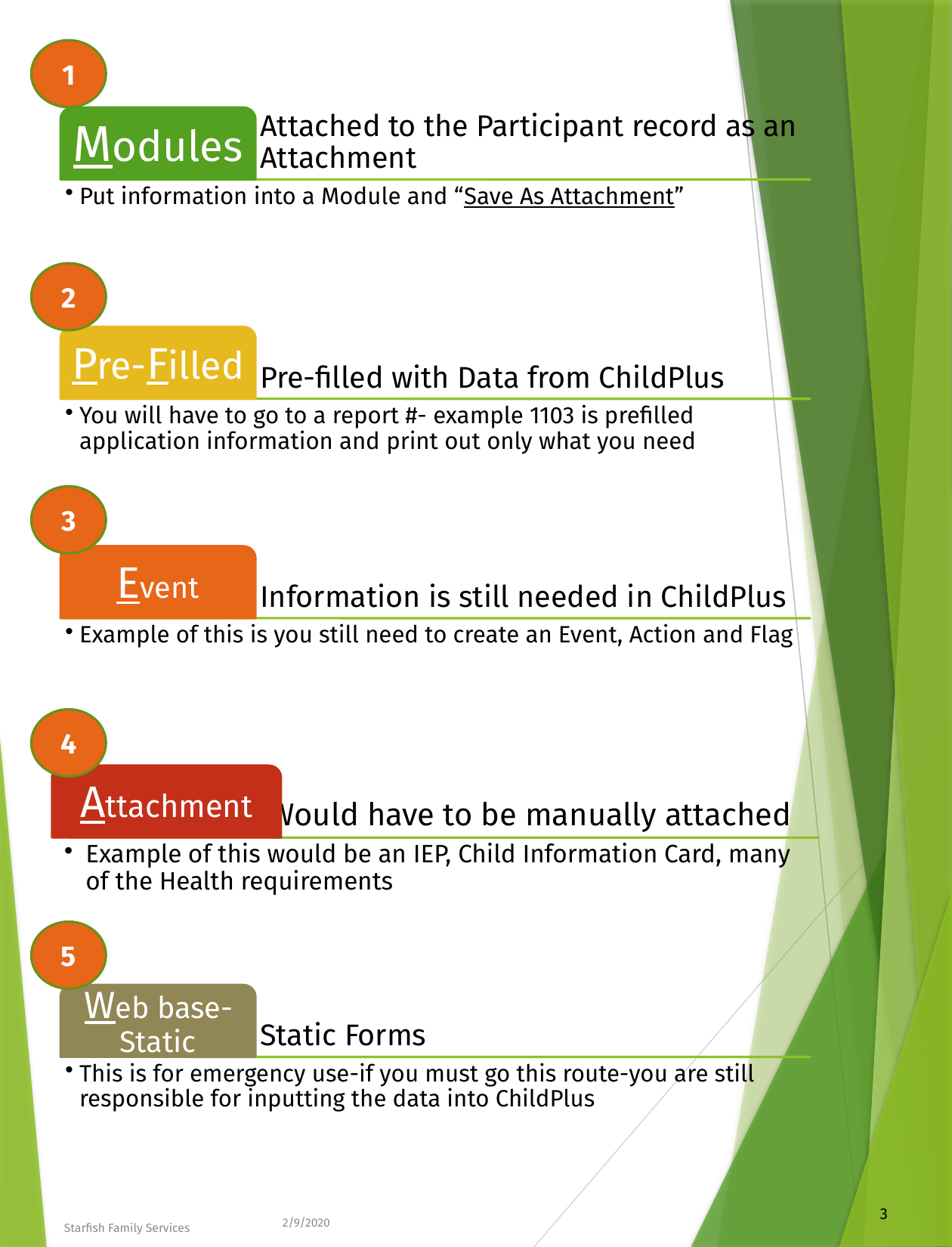

1
Attached to the Participant record as an Attachment
Modules
Put information into a Module and “Save As Attachment”
Pre-filled with Data from ChildPlus
Pre-Filled
You will have to go to a report #- example 1103 is prefilled application information and print out only what you need
Information is still needed in ChildPlus
Event
Example of this is you still need to create an Event, Action and Flag
Would have to be manually attached
Attachment
Example of this would be an IEP, Child Information Card, many of the Health requirements
Static Forms
Web base-Static
This is for emergency use-if you must go this route-you are still responsible for inputting the data into ChildPlus
2
3
4
5
3
2/9/2020
Starfish Family Services